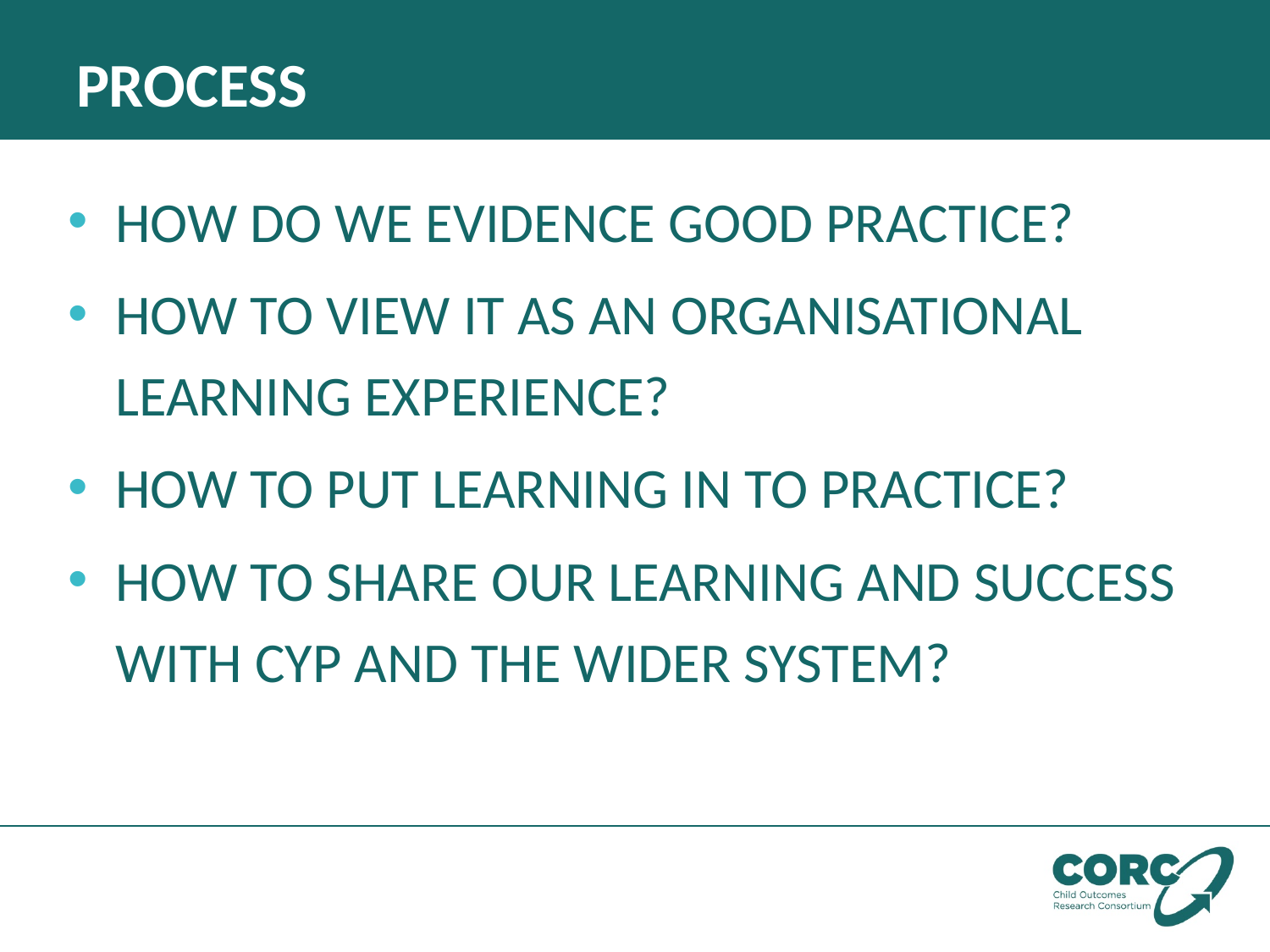

# PROCESS
HOW DO WE EVIDENCE GOOD PRACTICE?
HOW TO VIEW IT AS AN ORGANISATIONAL LEARNING EXPERIENCE?
HOW TO PUT LEARNING IN TO PRACTICE?
HOW TO SHARE OUR LEARNING AND SUCCESS WITH CYP AND THE WIDER SYSTEM?